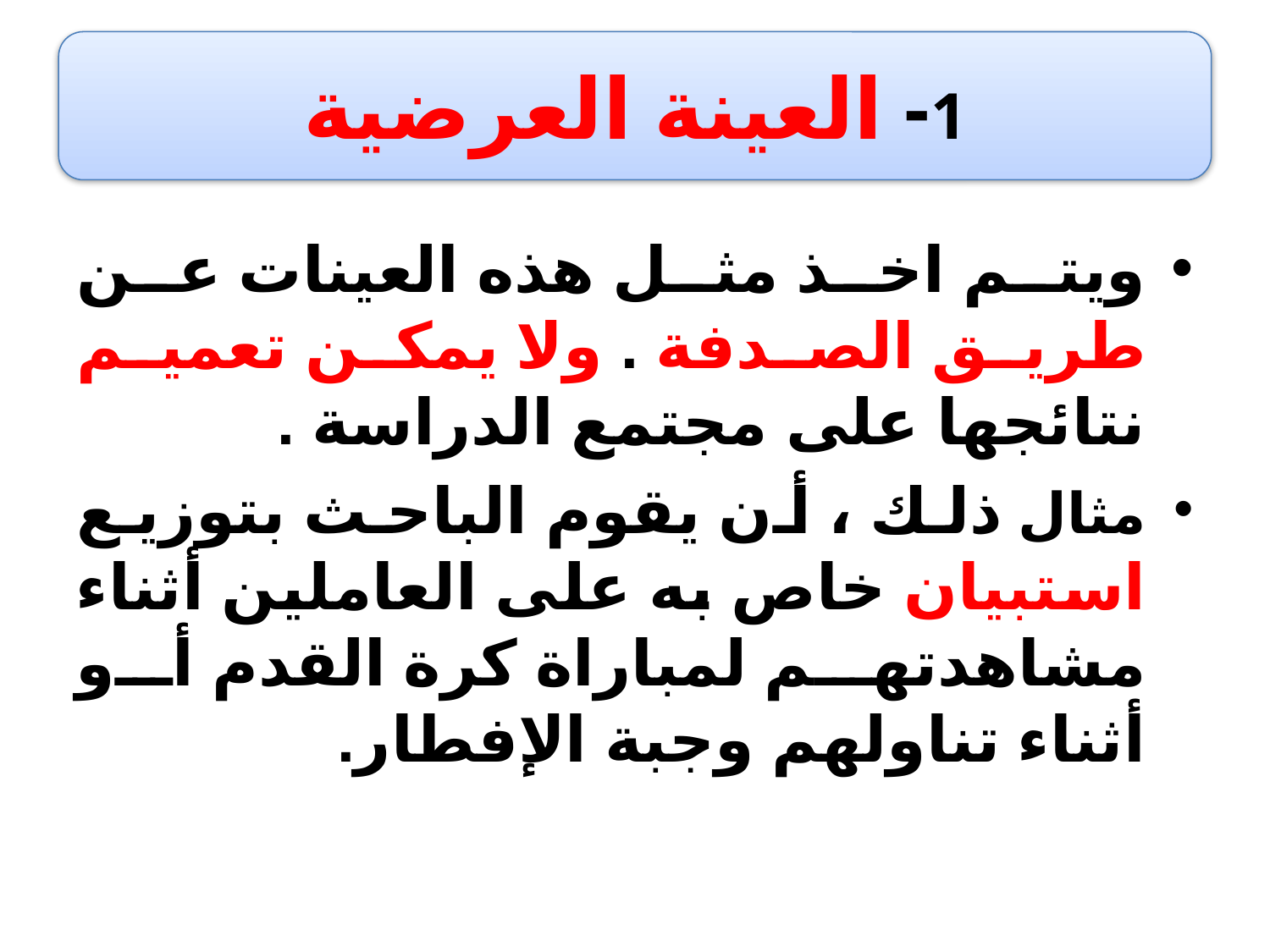

1- العينة العرضية
ويتم اخذ مثل هذه العينات عن طريق الصدفة . ولا يمكن تعميم نتائجها على مجتمع الدراسة .
	مثال ذلك ، أن يقوم الباحث بتوزيع استبيان خاص به على العاملين أثناء مشاهدتهم لمباراة كرة القدم أو أثناء تناولهم وجبة الإفطار.

25